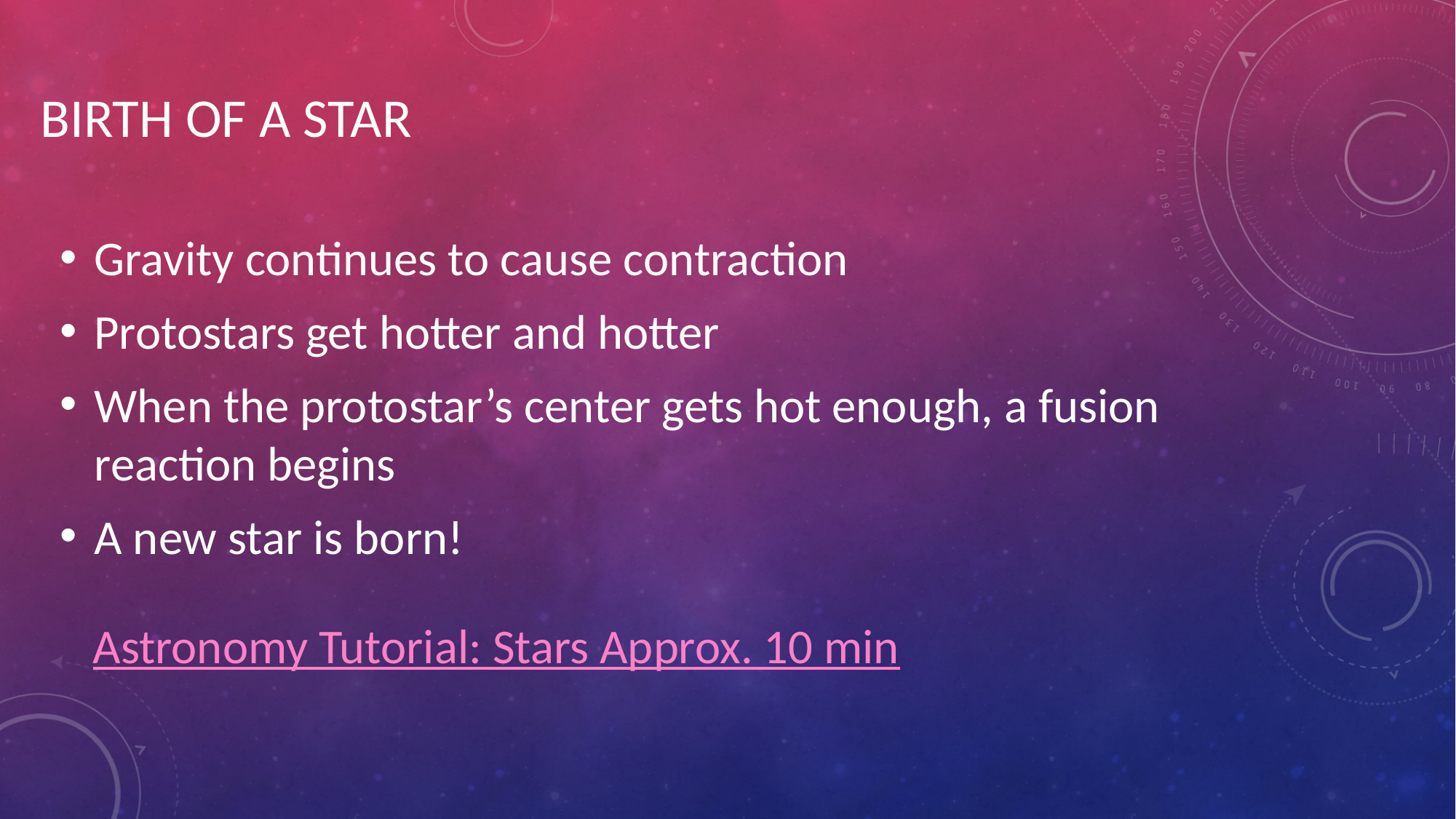

# Birth of a Star
Gravity continues to cause contraction
Protostars get hotter and hotter
When the protostar’s center gets hot enough, a fusion reaction begins
A new star is born!

Astronomy Tutorial: Stars Approx. 10 min